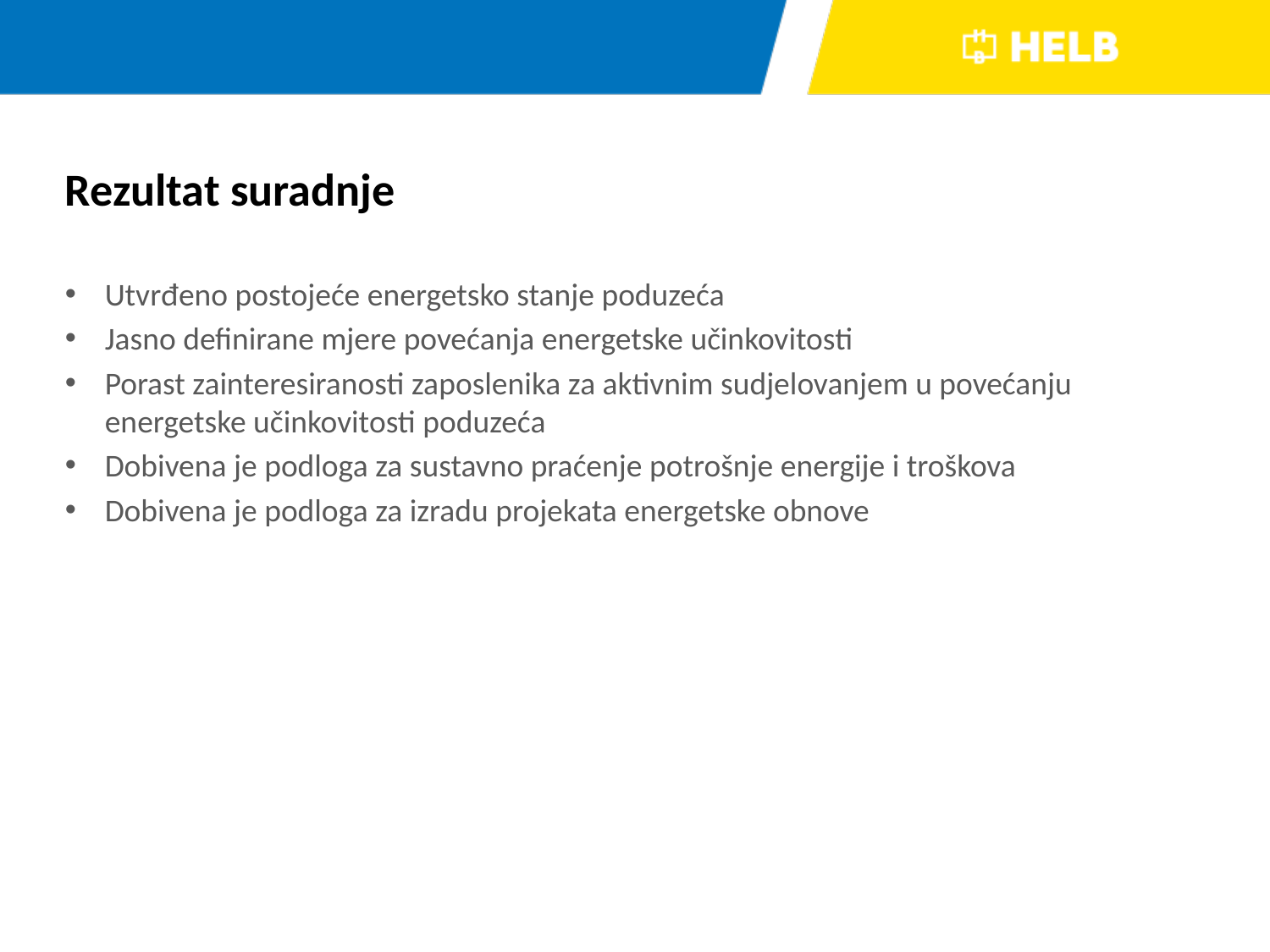

# Rezultat suradnje
Utvrđeno postojeće energetsko stanje poduzeća
Jasno definirane mjere povećanja energetske učinkovitosti
Porast zainteresiranosti zaposlenika za aktivnim sudjelovanjem u povećanju energetske učinkovitosti poduzeća
Dobivena je podloga za sustavno praćenje potrošnje energije i troškova
Dobivena je podloga za izradu projekata energetske obnove